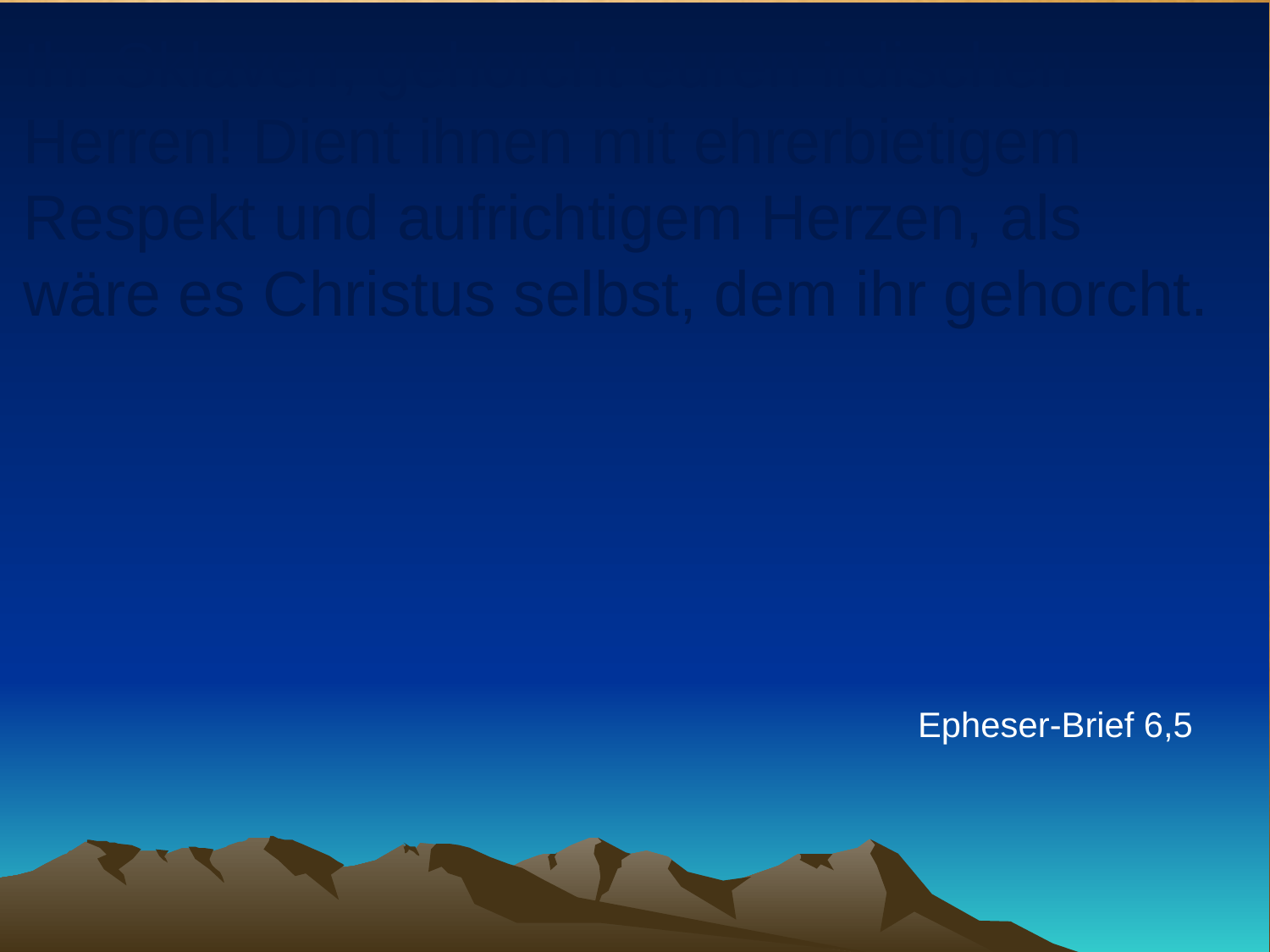

# Ihr Sklaven, gehorcht euren irdischen Herren! Dient ihnen mit ehrerbietigem Respekt und aufrichtigem Herzen, als wäre es Christus selbst, dem ihr gehorcht.
Epheser-Brief 6,5